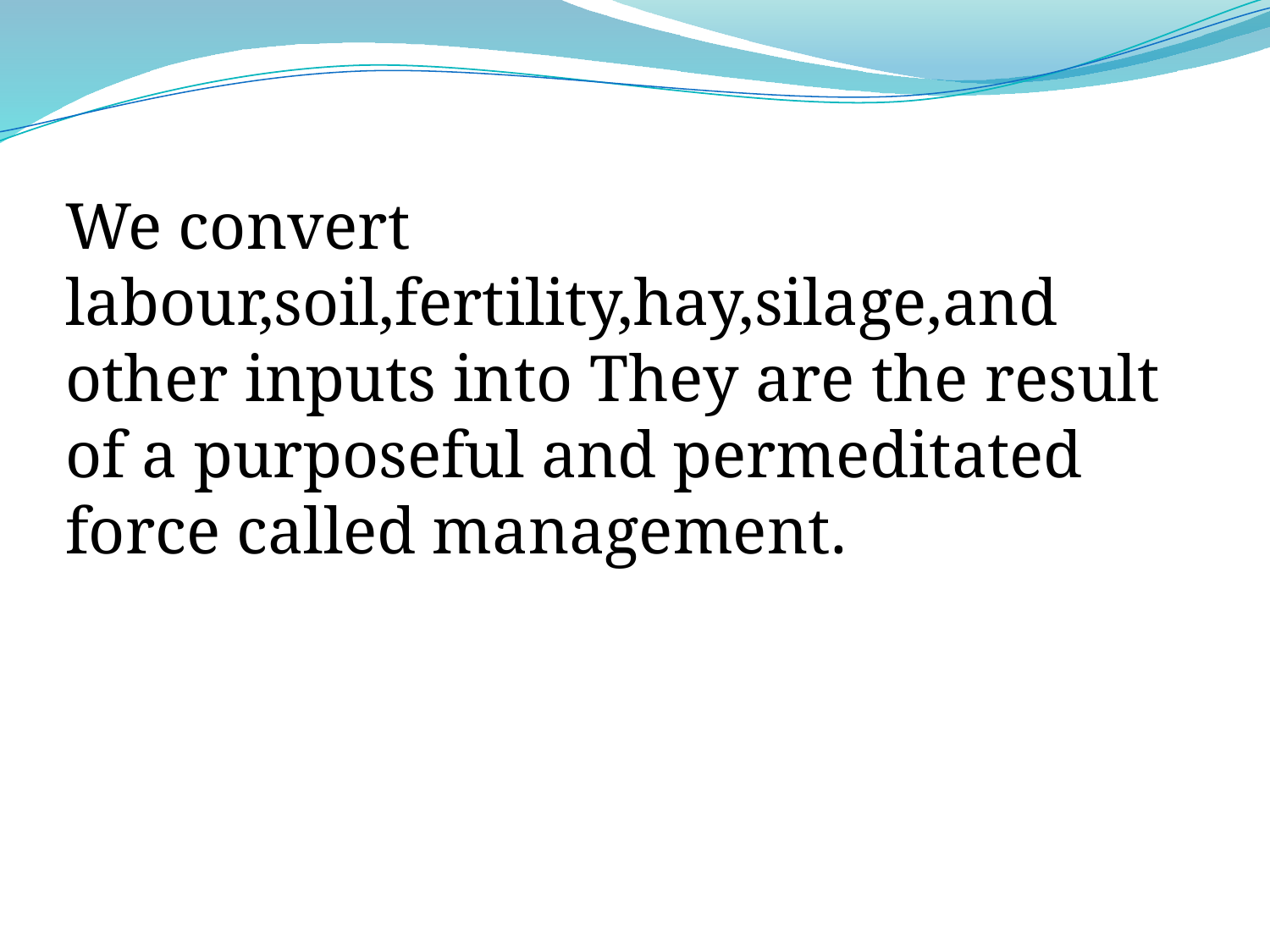

We convert       labour,soil,fertility,hay,silage,and other inputs into They are the result of a purposeful and permeditated force called management.